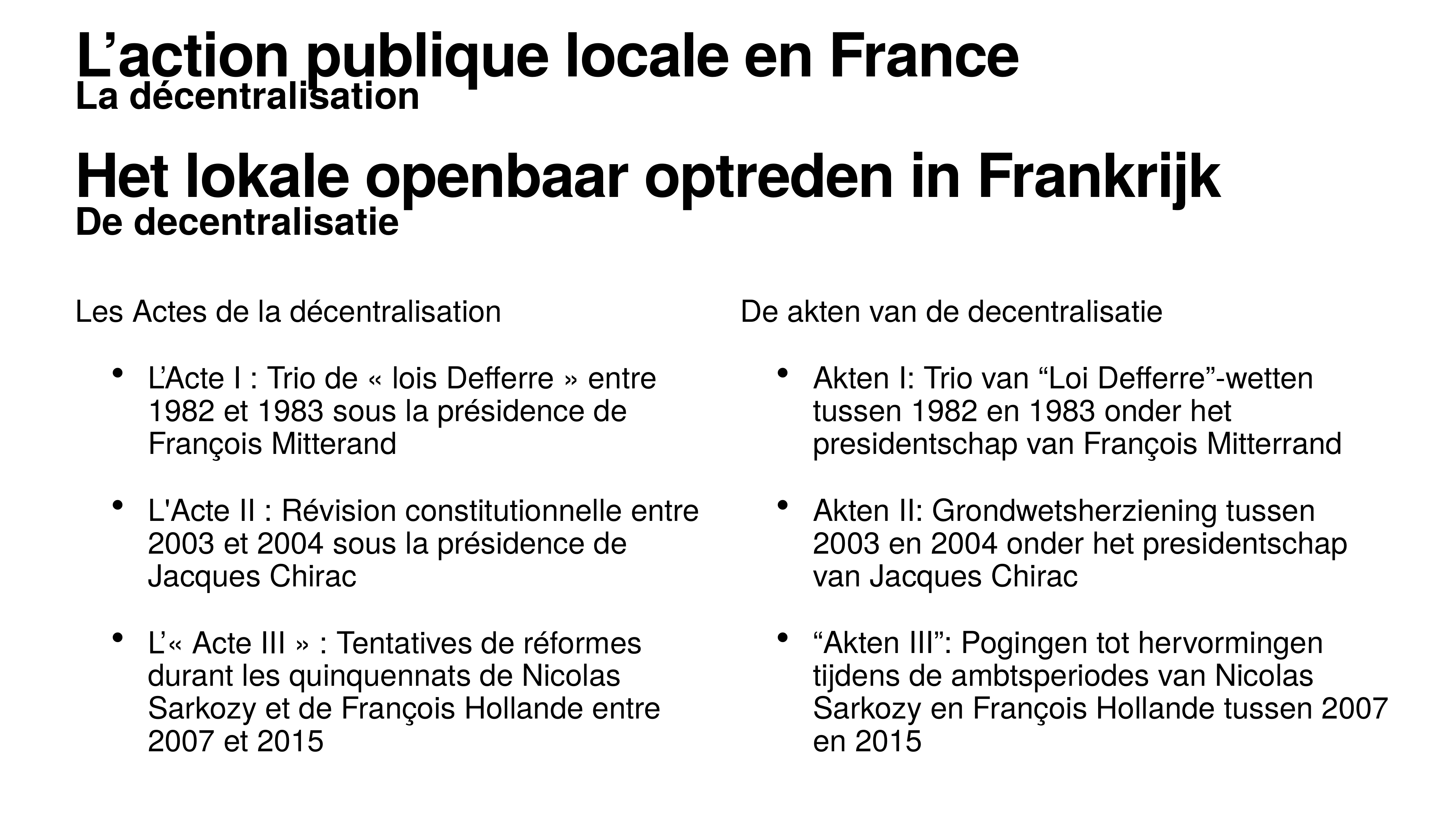

# L’action publique locale en France
La décentralisation
Het lokale openbaar optreden in Frankrijk
De decentralisatie
Les Actes de la décentralisation
L’Acte I : Trio de « lois Defferre » entre 1982 et 1983 sous la présidence de François Mitterand
L'Acte II : Révision constitutionnelle entre 2003 et 2004 sous la présidence de Jacques Chirac
L’« Acte III » : Tentatives de réformes durant les quinquennats de Nicolas Sarkozy et de François Hollande entre 2007 et 2015
De akten van de decentralisatie
Akten I: Trio van “Loi Defferre”-wetten tussen 1982 en 1983 onder het presidentschap van François Mitterrand
Akten II: Grondwetsherziening tussen 2003 en 2004 onder het presidentschap van Jacques Chirac
“Akten III”: Pogingen tot hervormingen tijdens de ambtsperiodes van Nicolas Sarkozy en François Hollande tussen 2007 en 2015